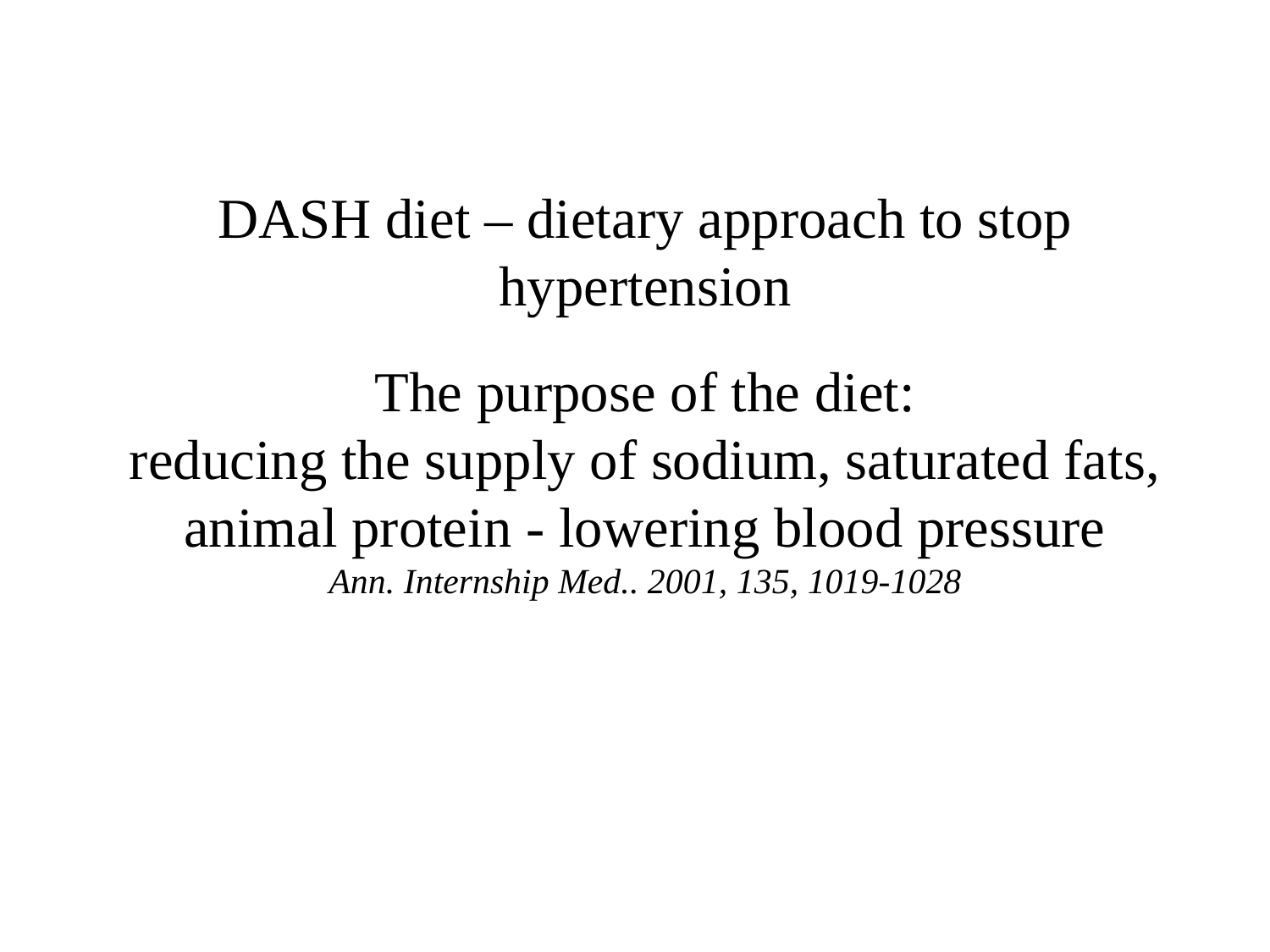

DASH diet – dietary approach to stop hypertension
The purpose of the diet:
reducing the supply of sodium, saturated fats, animal protein - lowering blood pressure
Ann. Internship Med.. 2001, 135, 1019-1028